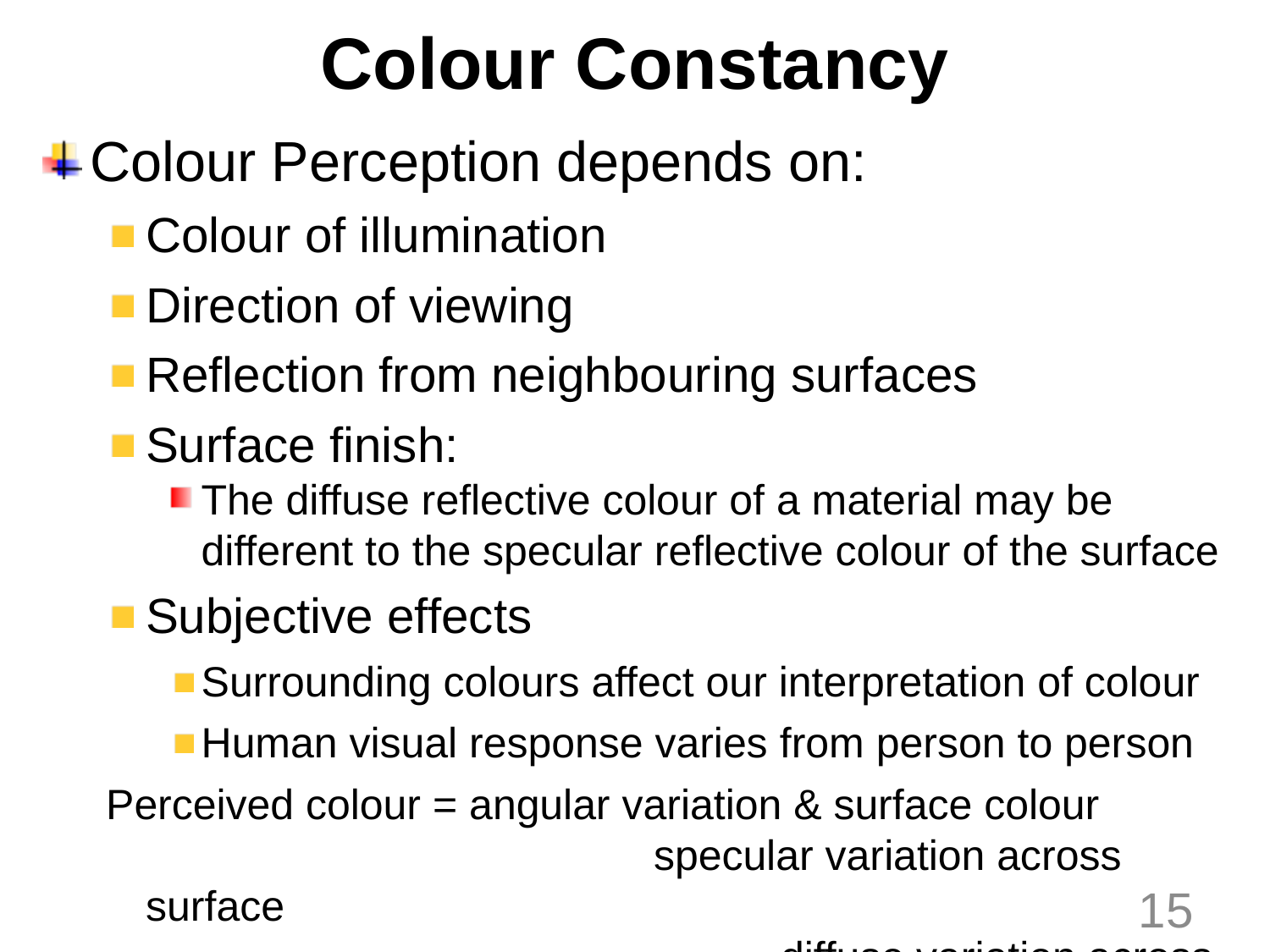

# Colour Constancy
Colour Perception depends on:
Colour of illumination
Direction of viewing
Reflection from neighbouring surfaces
Surface finish:
The diffuse reflective colour of a material may be different to the specular reflective colour of the surface
Subjective effects
Surrounding colours affect our interpretation of colour
Human visual response varies from person to person
Perceived colour = angular variation & surface colour
				specular variation across surface
					diffuse variation across surface
						reflected illumination from neighbouring objects

15